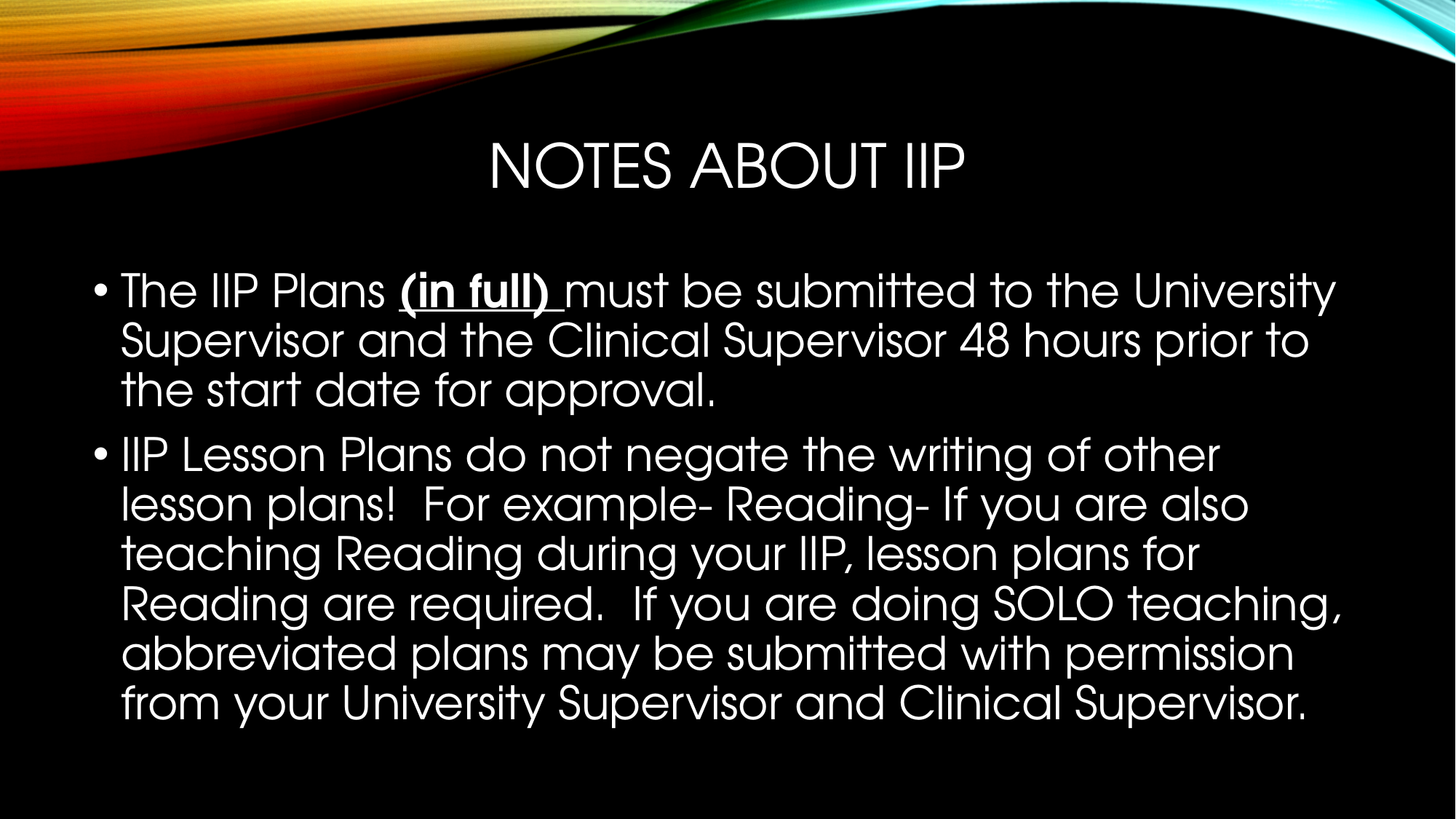

# NOTES ABOUT IIP
The IIP Plans (in full) must be submitted to the University Supervisor and the Clinical Supervisor 48 hours prior to the start date for approval.
IIP Lesson Plans do not negate the writing of other lesson plans!  For example- Reading- If you are also teaching Reading during your IIP, lesson plans for Reading are required.  If you are doing SOLO teaching, abbreviated plans may be submitted with permission from your University Supervisor and Clinical Supervisor.